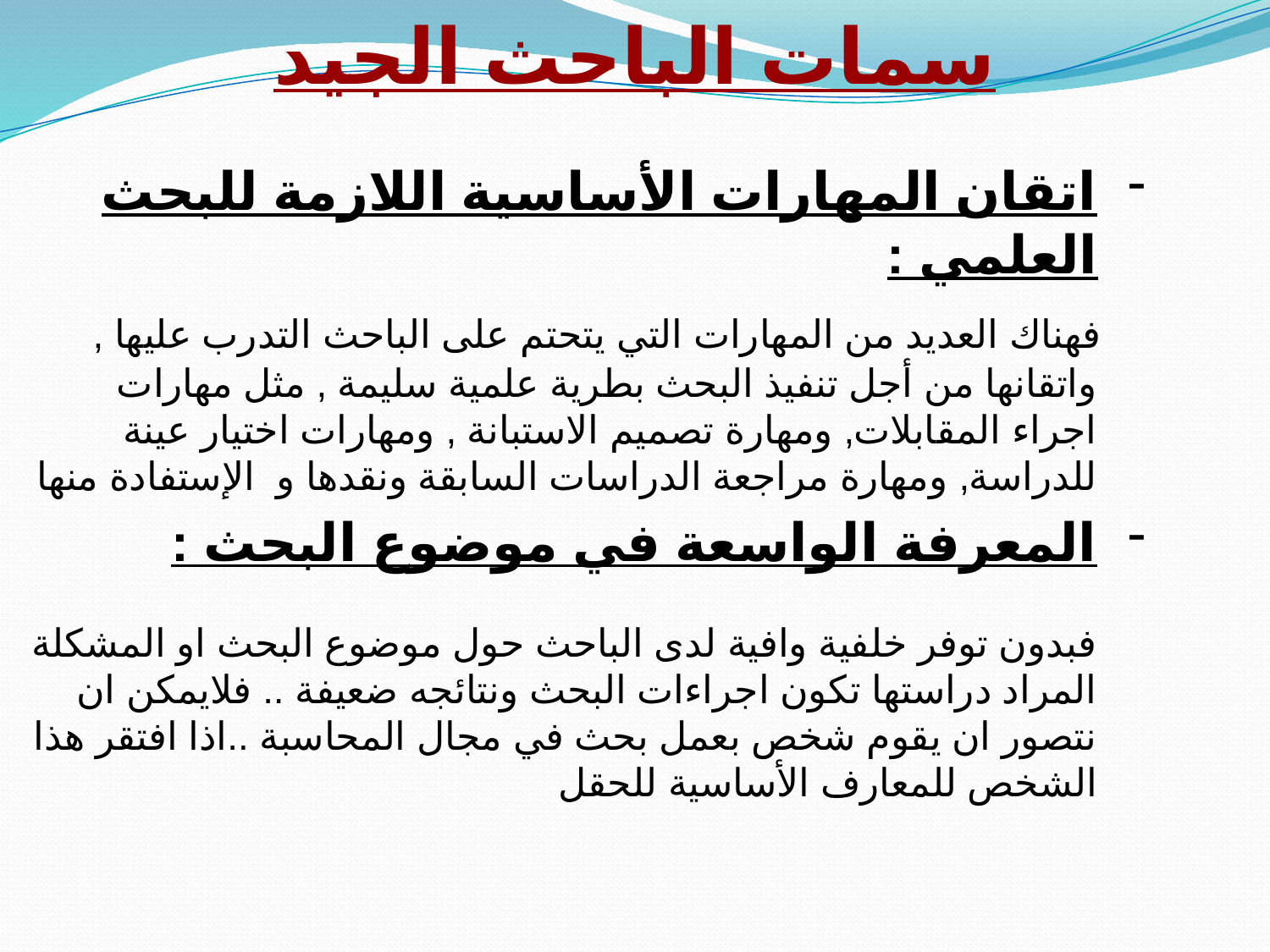

سمات الباحث الجيد
اتقان المهارات الأساسية اللازمة للبحث العلمي :
   فهناك العديد من المهارات التي يتحتم على الباحث التدرب عليها , واتقانها من أجل تنفيذ البحث بطرية علمية سليمة , مثل مهارات اجراء المقابلات, ومهارة تصميم الاستبانة , ومهارات اختيار عينة للدراسة, ومهارة مراجعة الدراسات السابقة ونقدها و  الإستفادة منها
المعرفة الواسعة في موضوع البحث :
فبدون توفر خلفية وافية لدى الباحث حول موضوع البحث او المشكلة المراد دراستها تكون اجراءات البحث ونتائجه ضعيفة .. فلايمكن ان نتصور ان يقوم شخص بعمل بحث في مجال المحاسبة ..اذا افتقر هذا الشخص للمعارف الأساسية للحقل